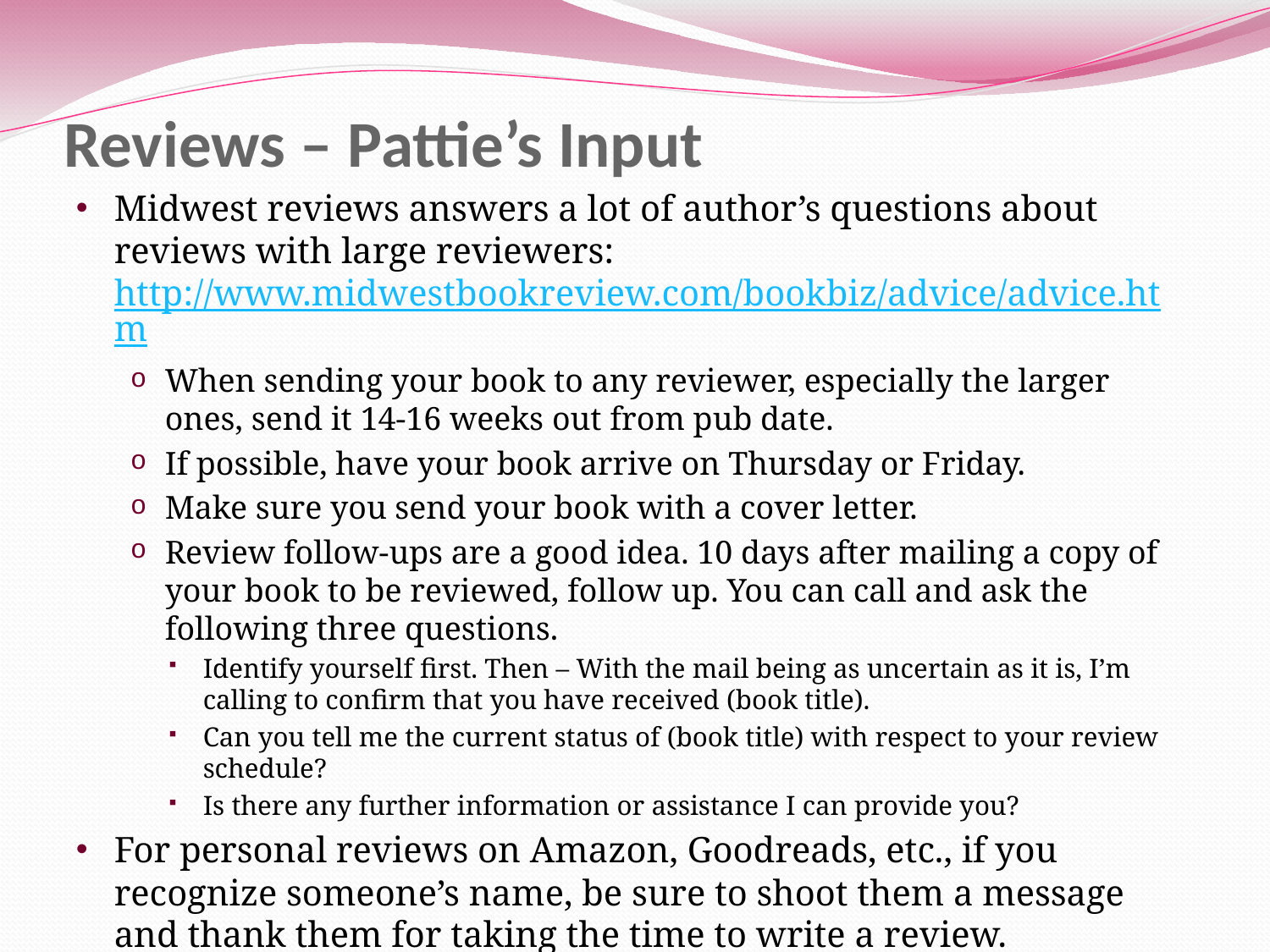

# Reviews – Pattie’s Input
Midwest reviews answers a lot of author’s questions about reviews with large reviewers: http://www.midwestbookreview.com/bookbiz/advice/advice.htm
When sending your book to any reviewer, especially the larger ones, send it 14-16 weeks out from pub date.
If possible, have your book arrive on Thursday or Friday.
Make sure you send your book with a cover letter.
Review follow-ups are a good idea. 10 days after mailing a copy of your book to be reviewed, follow up. You can call and ask the following three questions.
Identify yourself first. Then – With the mail being as uncertain as it is, I’m calling to confirm that you have received (book title).
Can you tell me the current status of (book title) with respect to your review schedule?
Is there any further information or assistance I can provide you?
For personal reviews on Amazon, Goodreads, etc., if you recognize someone’s name, be sure to shoot them a message and thank them for taking the time to write a review.